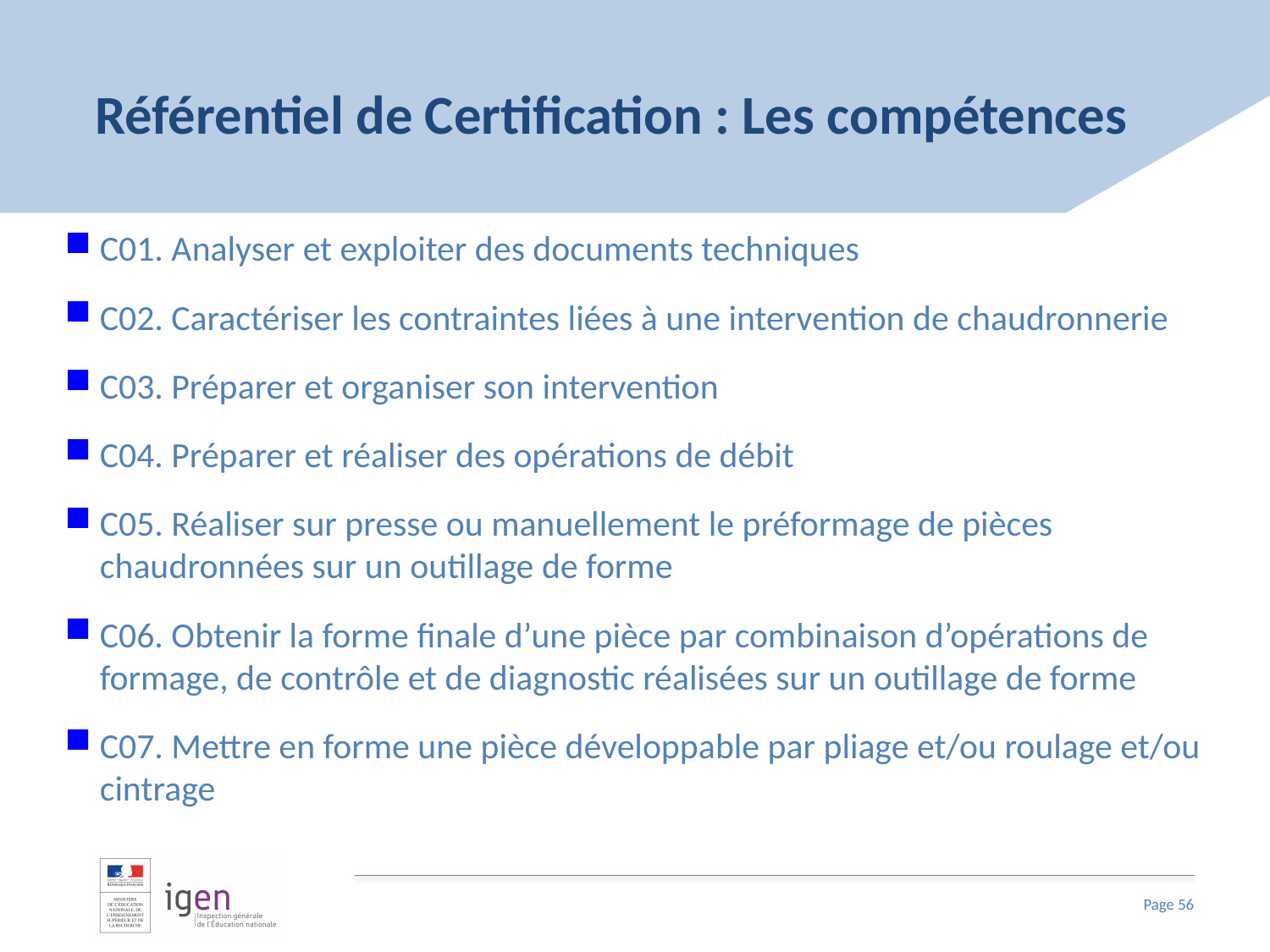

# Référentiel de Certification : Les compétences
C01. Analyser et exploiter des documents techniques
C02. Caractériser les contraintes liées à une intervention de chaudronnerie
C03. Préparer et organiser son intervention
C04. Préparer et réaliser des opérations de débit
C05. Réaliser sur presse ou manuellement le préformage de pièces chaudronnées sur un outillage de forme
C06. Obtenir la forme finale d’une pièce par combinaison d’opérations de formage, de contrôle et de diagnostic réalisées sur un outillage de forme
C07. Mettre en forme une pièce développable par pliage et/ou roulage et/ou cintrage